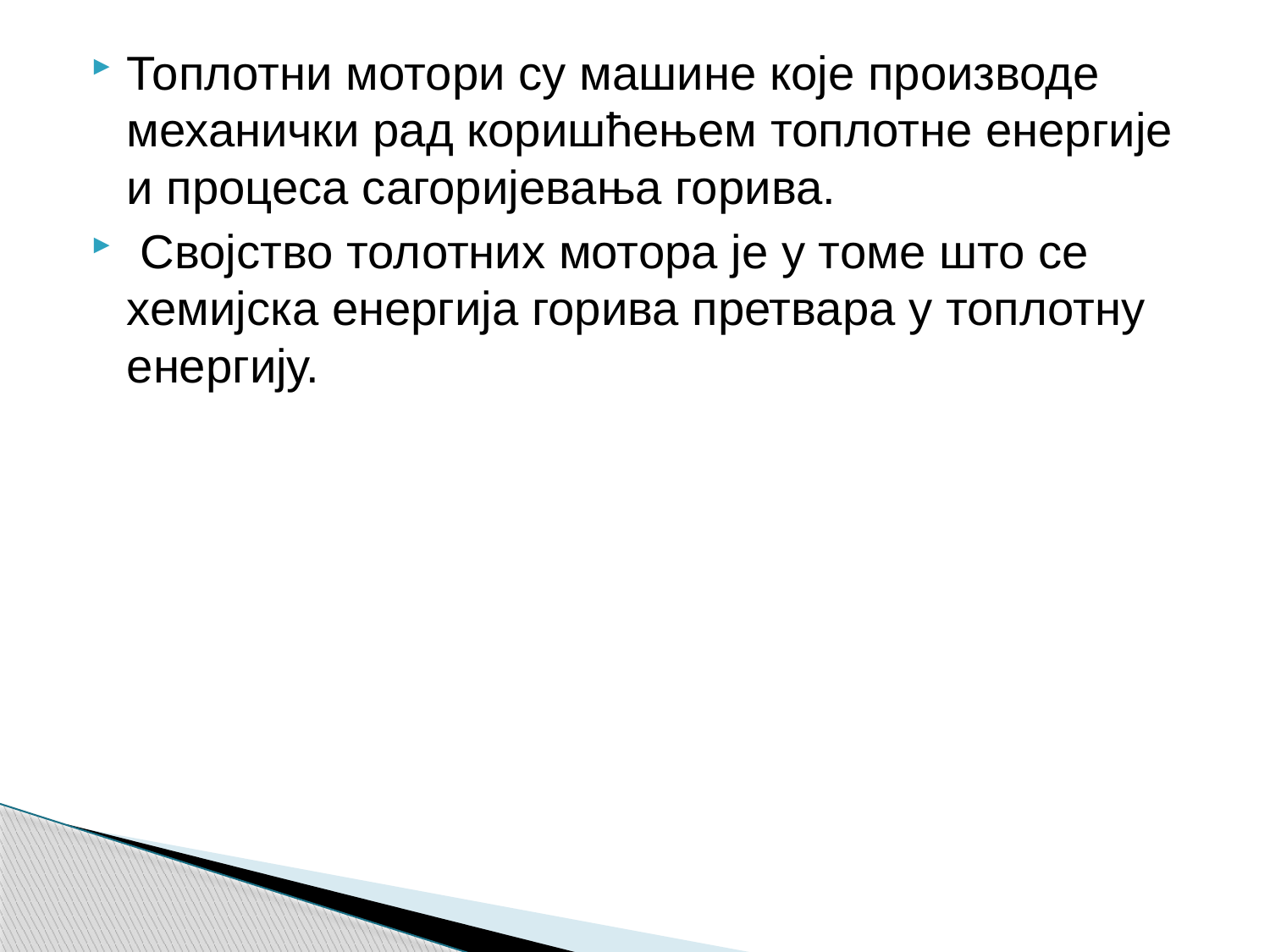

Топлотни мотори су машине које производе механички рад коришћењем топлотне енергије и процеса сагоријевања горива.
 Својство толотних мотора је у томе што се хемијска енергија горива претвара у топлотну енергију.